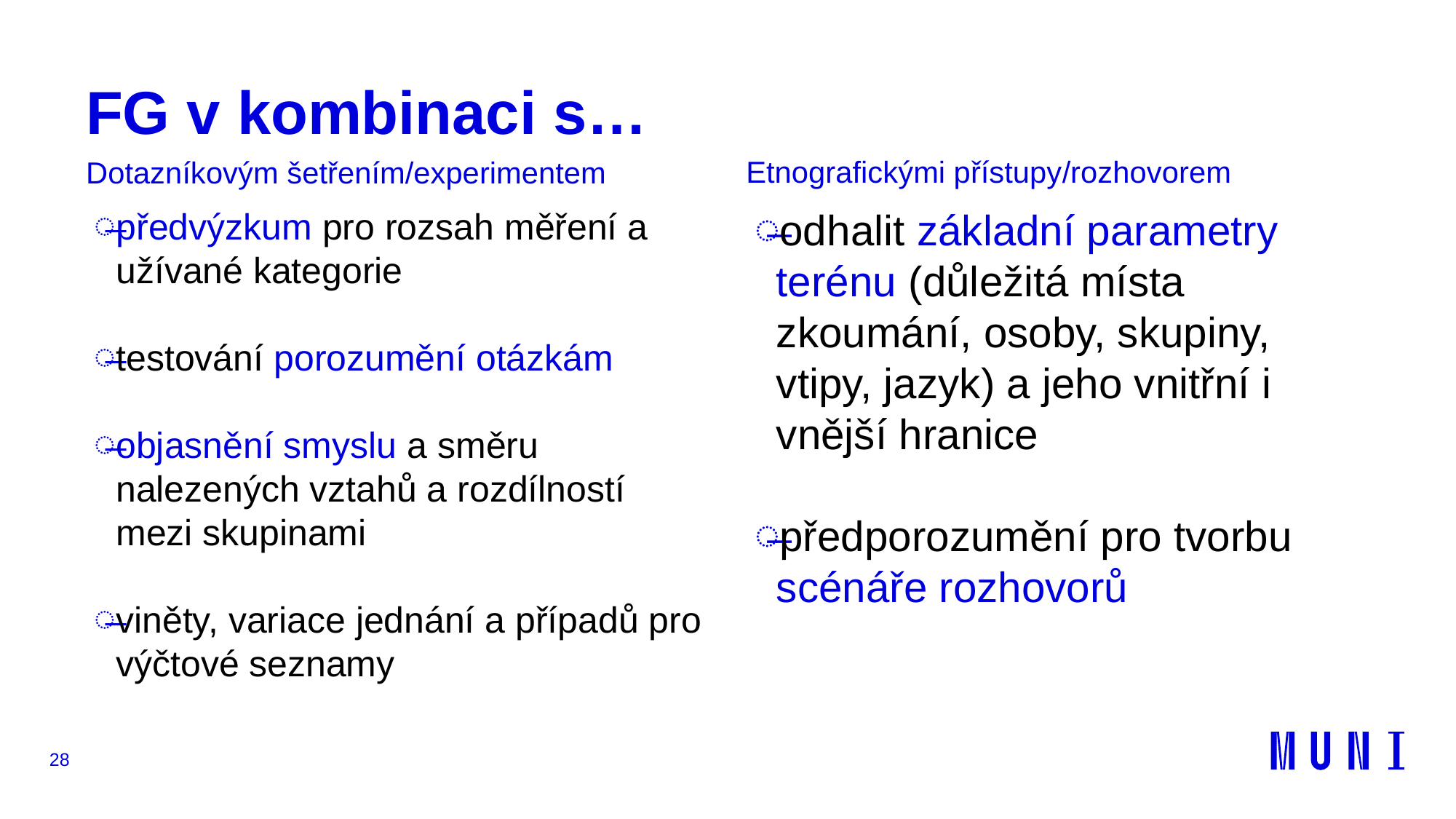

# FG v kombinaci s…
Etnografickými přístupy/rozhovorem

Dotazníkovým šetřením/experimentem

předvýzkum pro rozsah měření a užívané kategorie

testování porozumění otázkám

objasnění smyslu a směru nalezených vztahů a rozdílností mezi skupinami

viněty, variace jednání a případů pro výčtové seznamy

odhalit základní parametry terénu (důležitá místa zkoumání, osoby, skupiny, vtipy, jazyk) a jeho vnitřní i vnější hranice

předporozumění pro tvorbu scénáře rozhovorů

28